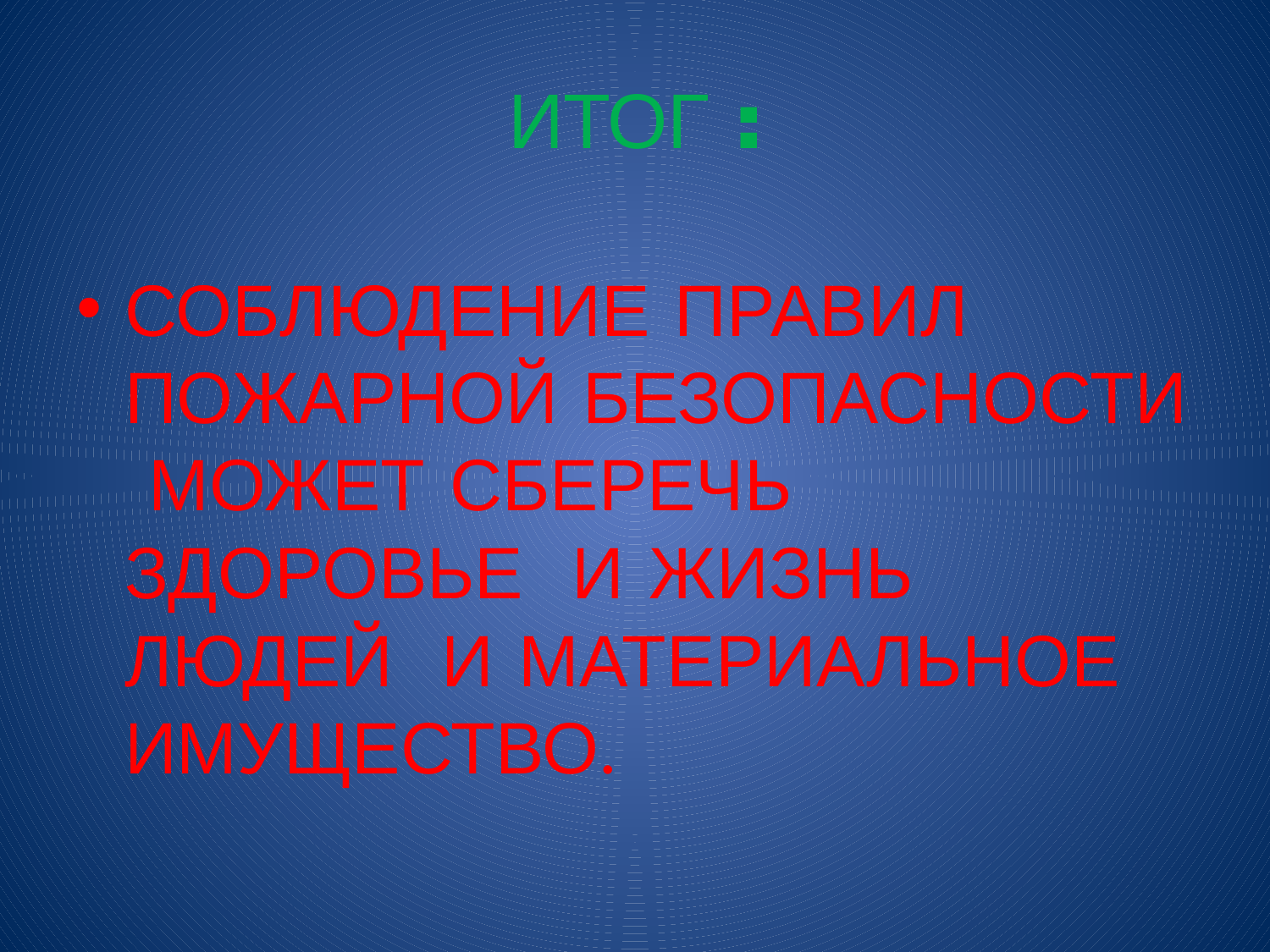

# ИТОГ :

СОБЛЮДЕНИЕ ПРАВИЛ ПОЖАРНОЙ БЕЗОПАСНОСТИ  МОЖЕТ СБЕРЕЧЬ  ЗДОРОВЬЕ  И ЖИЗНЬ  ЛЮДЕЙ  И МАТЕРИАЛЬНОЕ   ИМУЩЕСТВО.